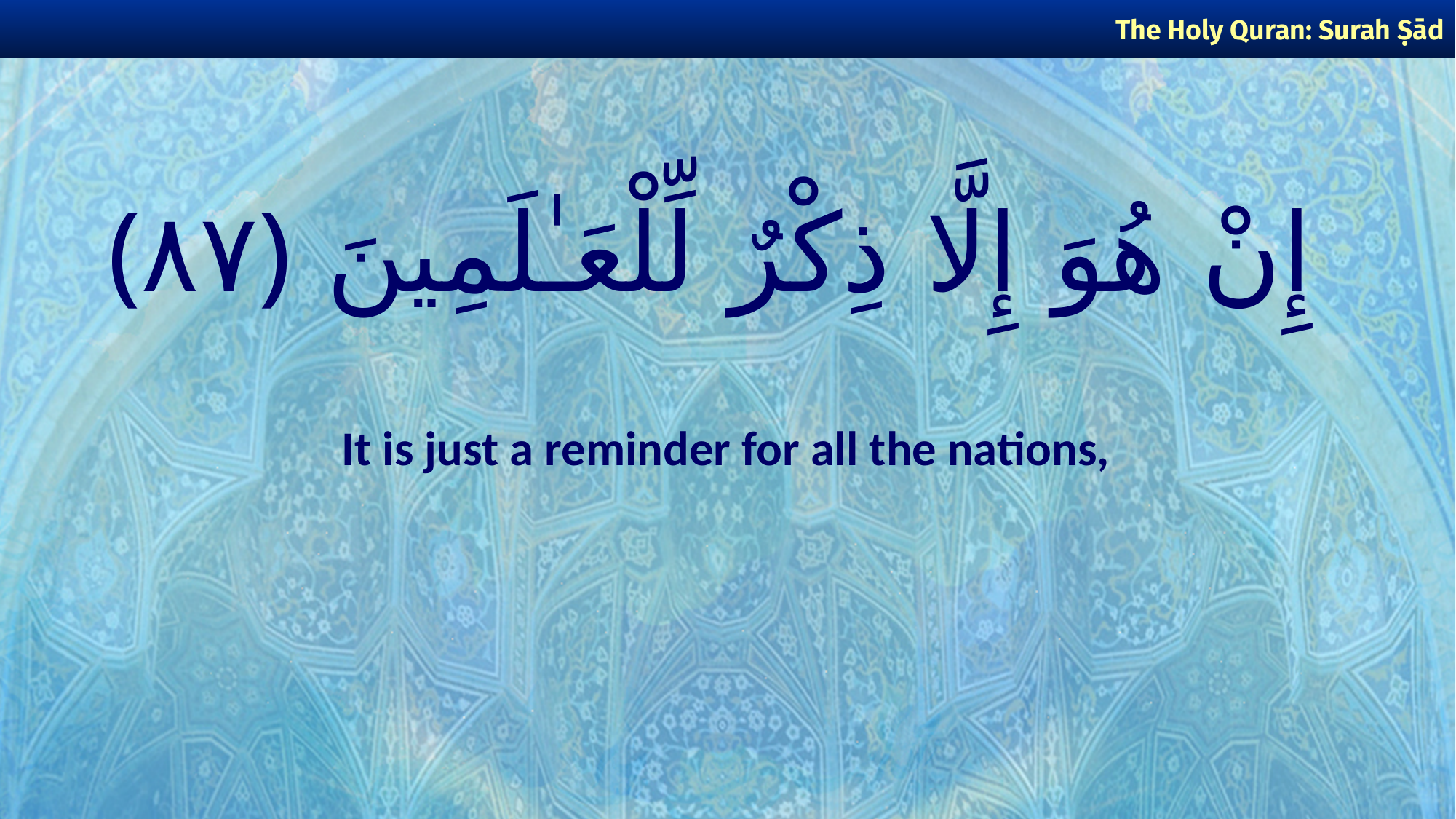

The Holy Quran: Surah Ṣād
# إِنْ هُوَ إِلَّا ذِكْرٌ لِّلْعَـٰلَمِينَ ﴿٨٧﴾
It is just a reminder for all the nations,